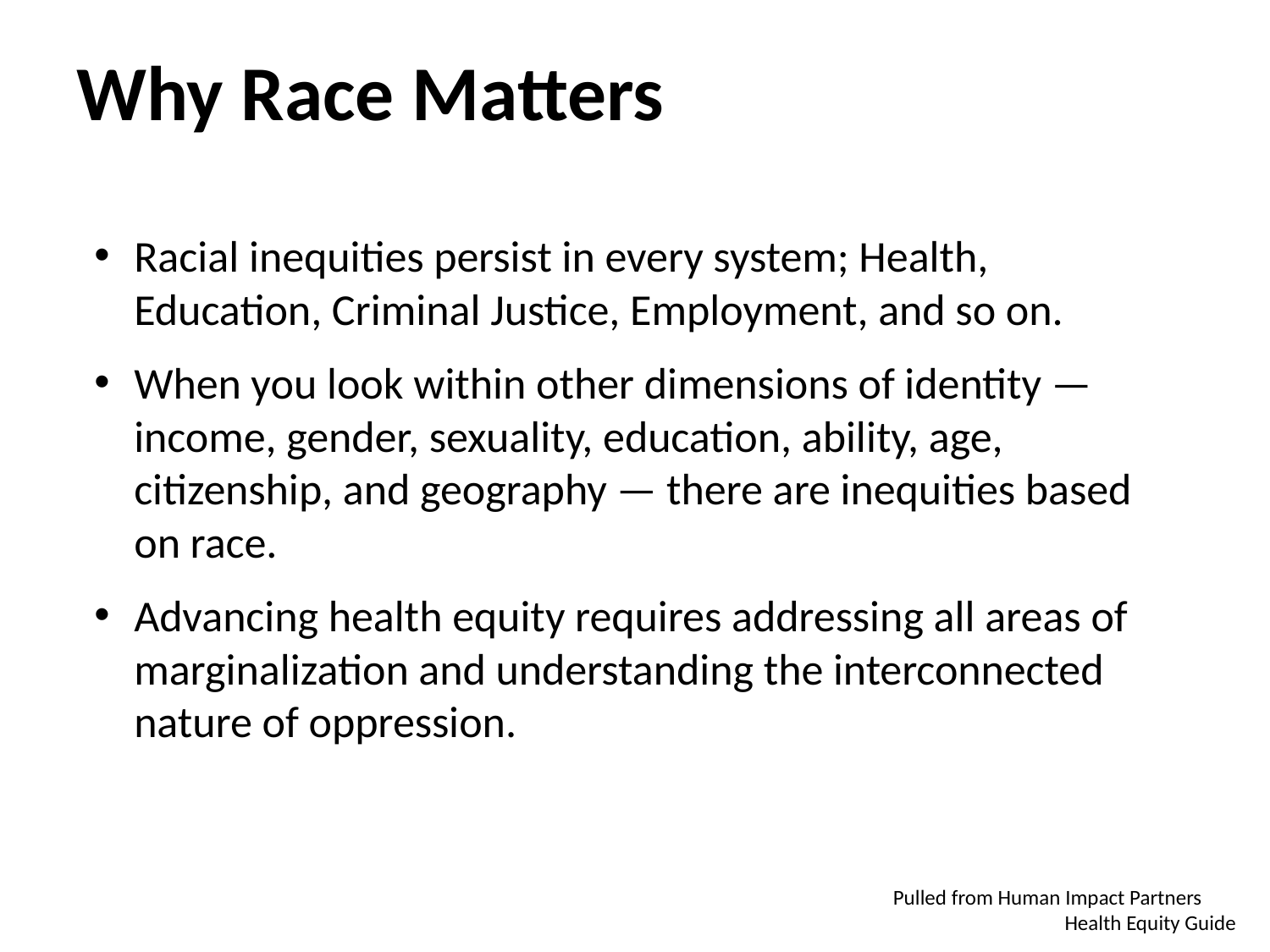

# Why Race Matters
Racial inequities persist in every system; Health, Education, Criminal Justice, Employment, and so on.
When you look within other dimensions of identity — income, gender, sexuality, education, ability, age, citizenship, and geography — there are inequities based on race.
Advancing health equity requires addressing all areas of marginalization and understanding the interconnected nature of oppression.

Pulled from Human Impact Partners        Health Equity Guide